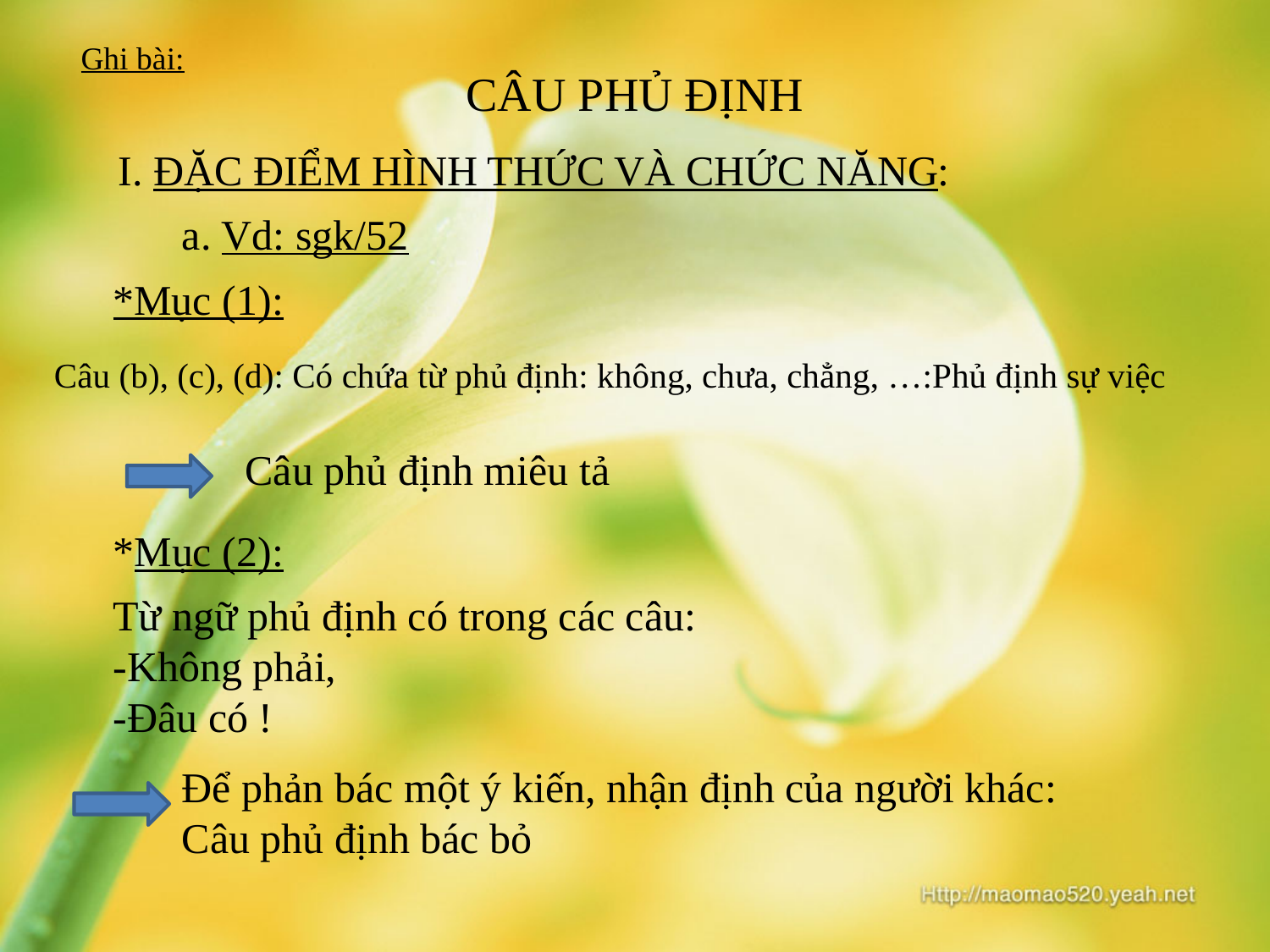

Ghi bài:
# CÂU PHỦ ĐỊNH
I. ĐẶC ĐIỂM HÌNH THỨC VÀ CHỨC NĂNG:
a. Vd: sgk/52
*Mục (1):
 Câu (b), (c), (d): Có chứa từ phủ định: không, chưa, chẳng, …:Phủ định sự việc
Câu phủ định miêu tả

*Mục (2):
Từ ngữ phủ định có trong các câu:
-Không phải,
-Đâu có !
Để phản bác một ý kiến, nhận định của người khác: Câu phủ định bác bỏ